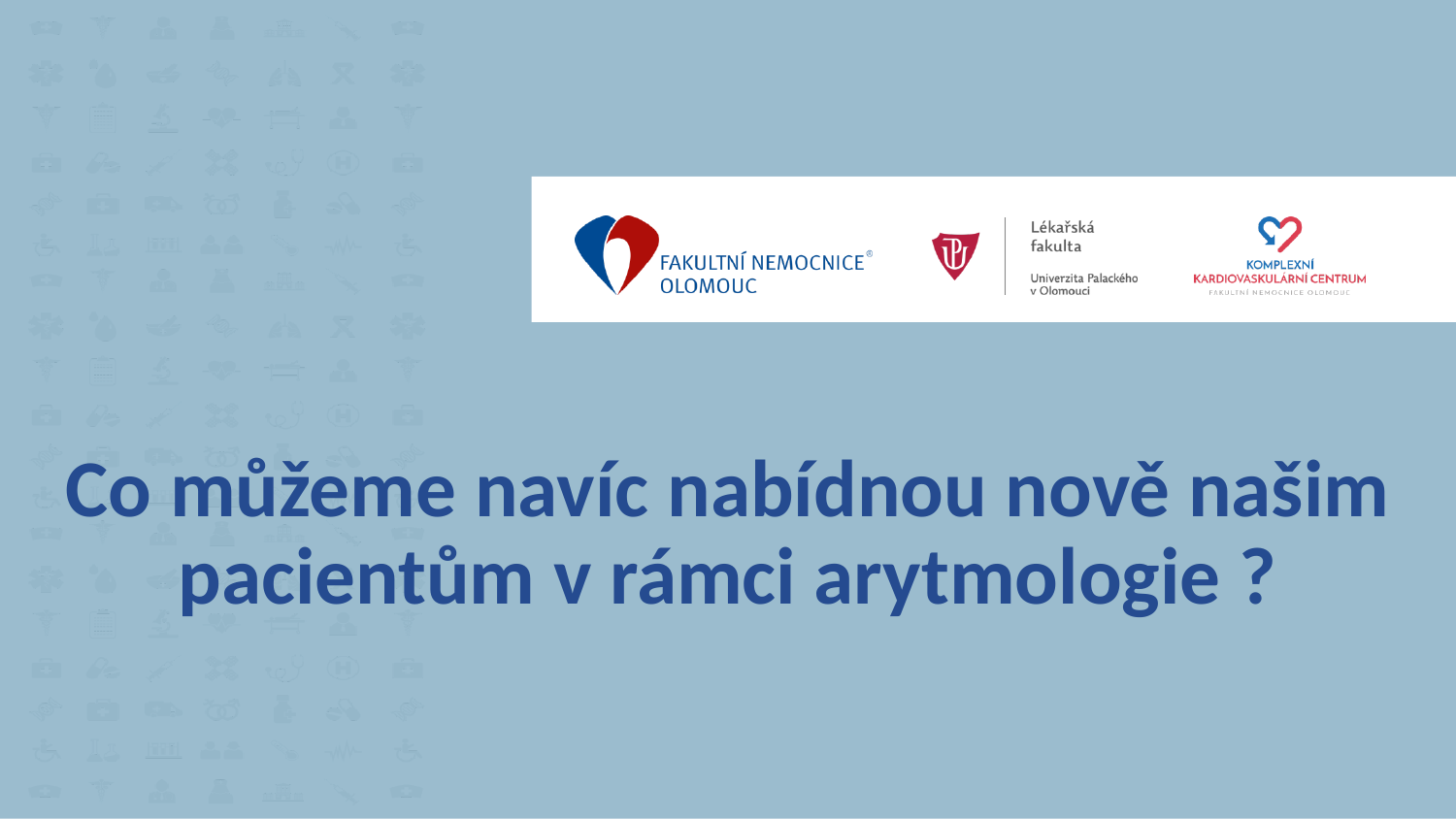

# Co můžeme navíc nabídnou nově našim pacientům v rámci arytmologie ?